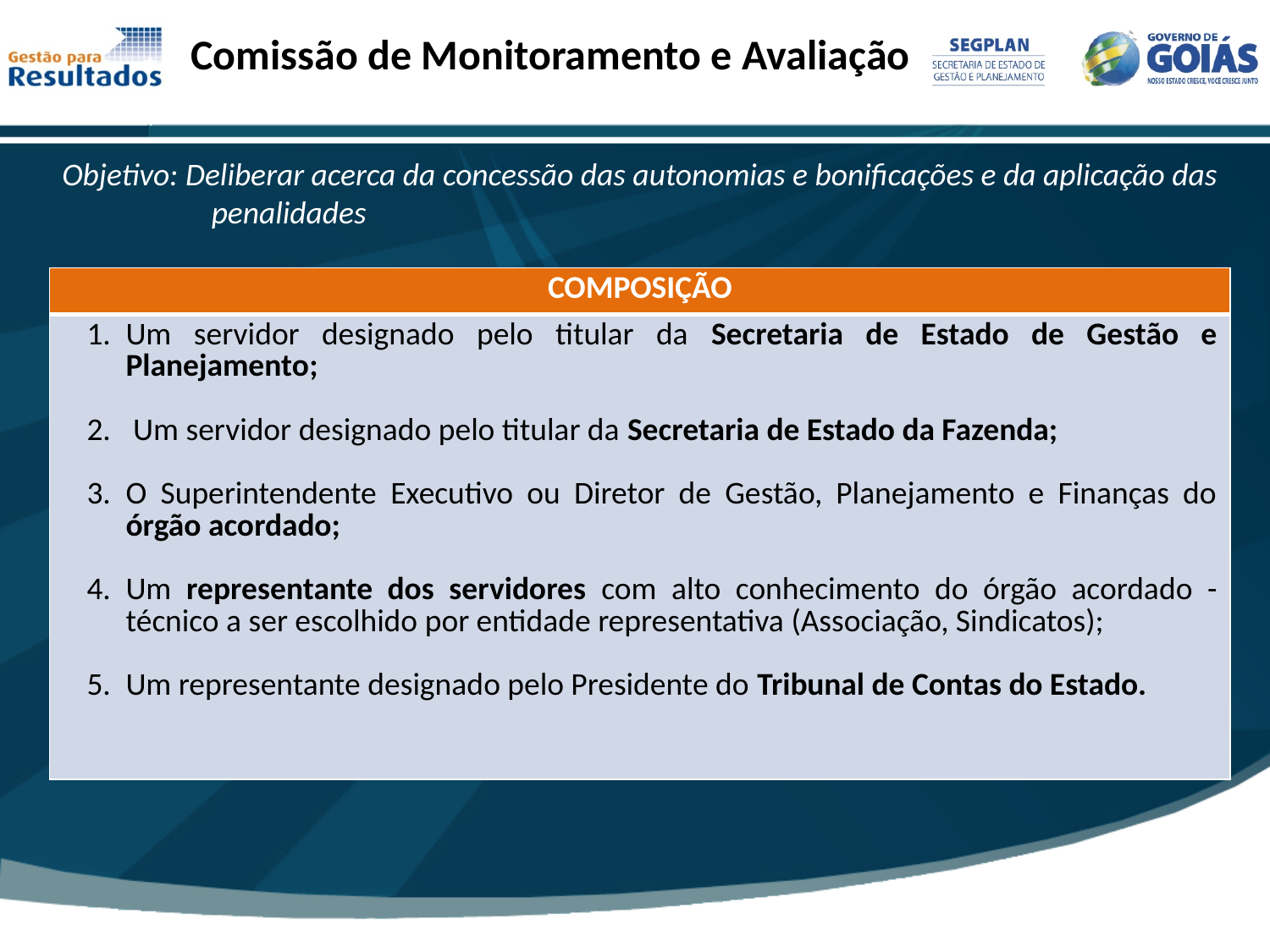

# Comissão de Monitoramento e Avaliação
Objetivo: Deliberar acerca da concessão das autonomias e bonificações e da aplicação das penalidades
| COMPOSIÇÃO |
| --- |
| Um servidor designado pelo titular da Secretaria de Estado de Gestão e Planejamento; Um servidor designado pelo titular da Secretaria de Estado da Fazenda; O Superintendente Executivo ou Diretor de Gestão, Planejamento e Finanças do órgão acordado; Um representante dos servidores com alto conhecimento do órgão acordado - técnico a ser escolhido por entidade representativa (Associação, Sindicatos); Um representante designado pelo Presidente do Tribunal de Contas do Estado. |